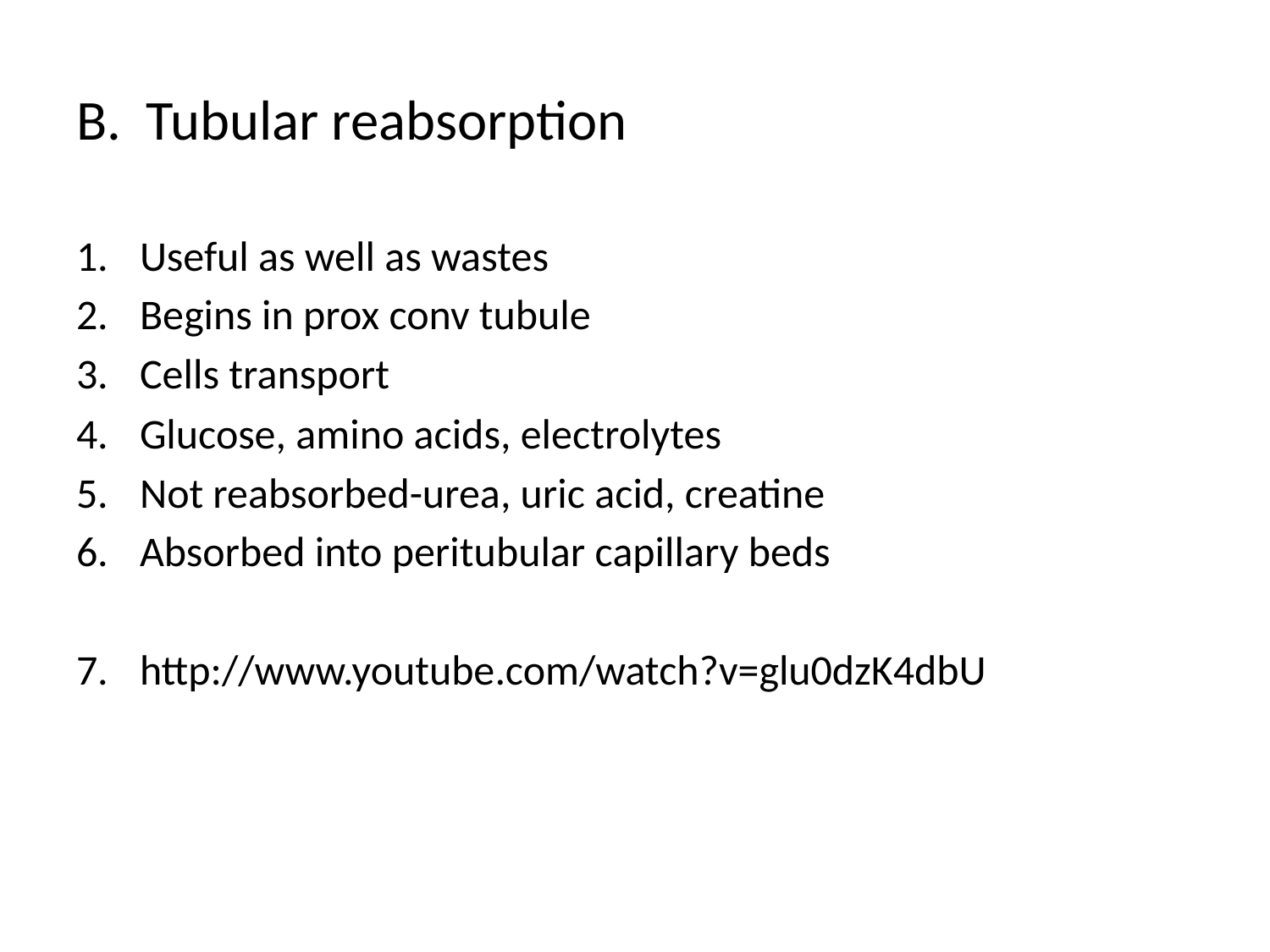

# B.  Tubular reabsorption
Useful as well as wastes
Begins in prox conv tubule
Cells transport
Glucose, amino acids, electrolytes
Not reabsorbed-urea, uric acid, creatine
Absorbed into peritubular capillary beds

http://www.youtube.com/watch?v=glu0dzK4dbU